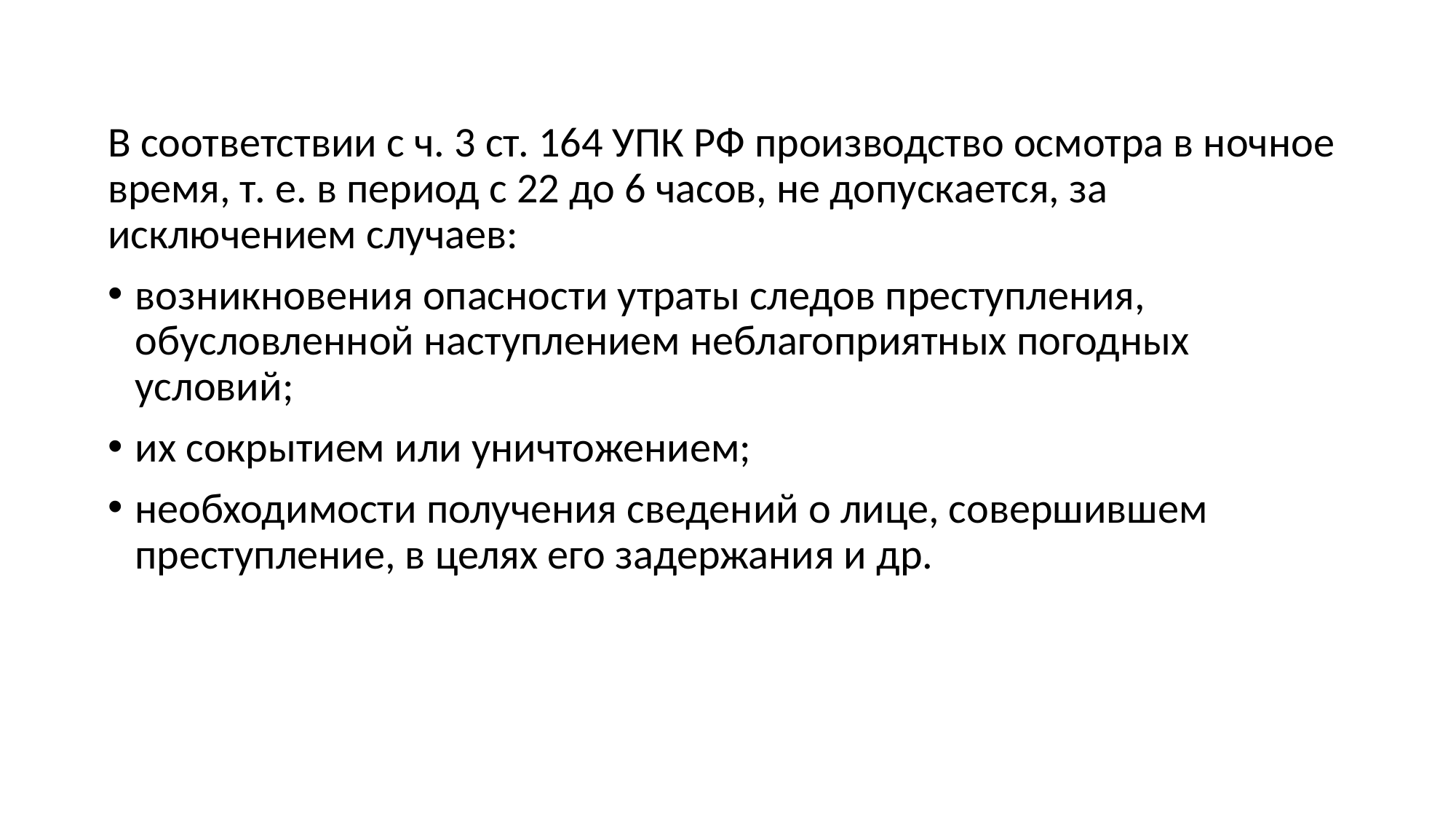

В соответствии с ч. 3 ст. 164 УПК РФ производство осмотра в ночное время, т. е. в период с 22 до 6 часов, не допускается, за исключением случаев:
возникновения опасности утраты следов преступления, обусловленной наступлением неблагоприятных погодных условий;
их сокрытием или уничтожением;
необходимости получения сведений о лице, совершившем преступление, в целях его задержания и др.